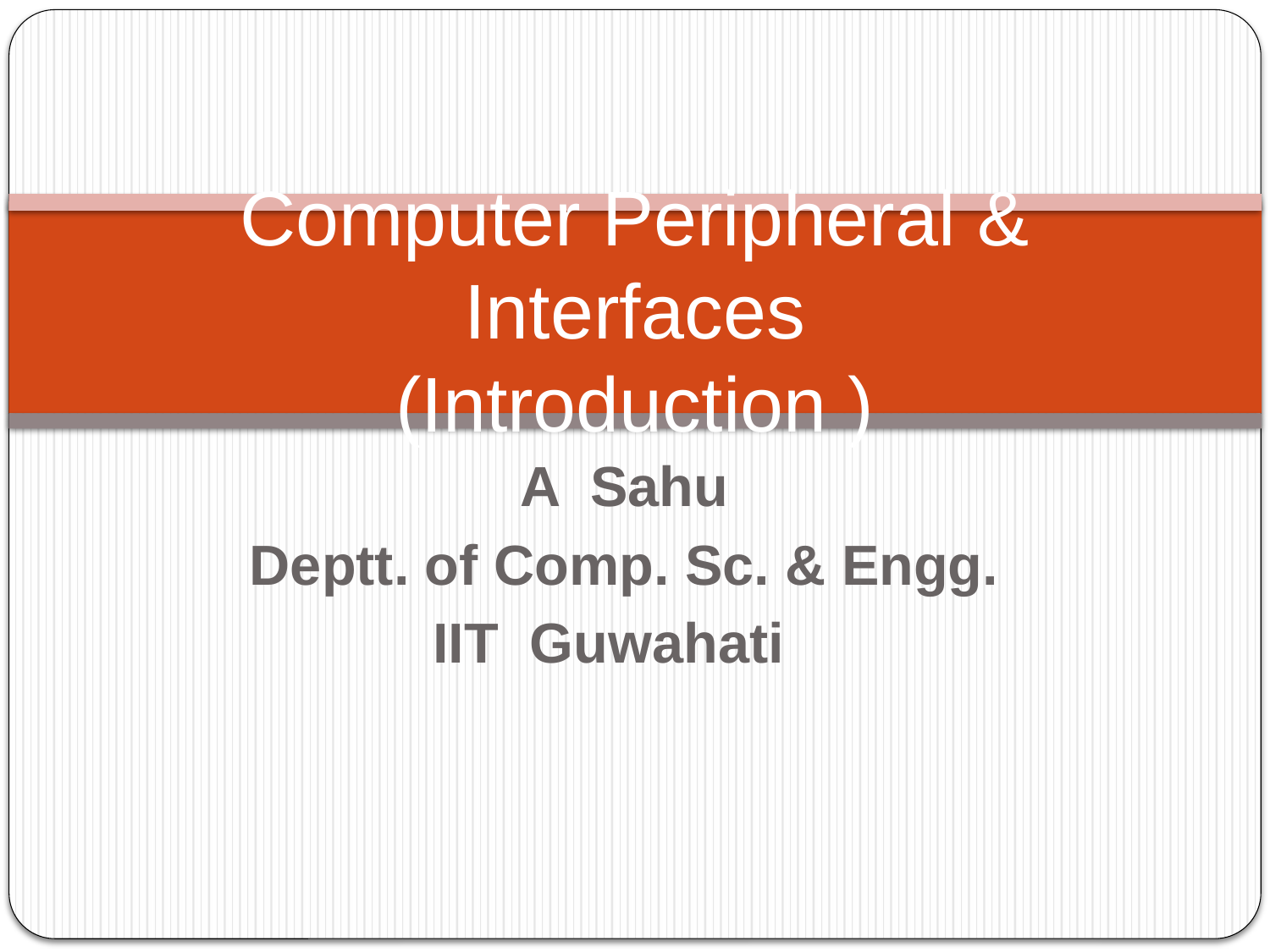

# Computer Peripheral & Interfaces (Introduction )
A  Sahu
Deptt. of Comp. Sc. & Engg.
IIT  Guwahati